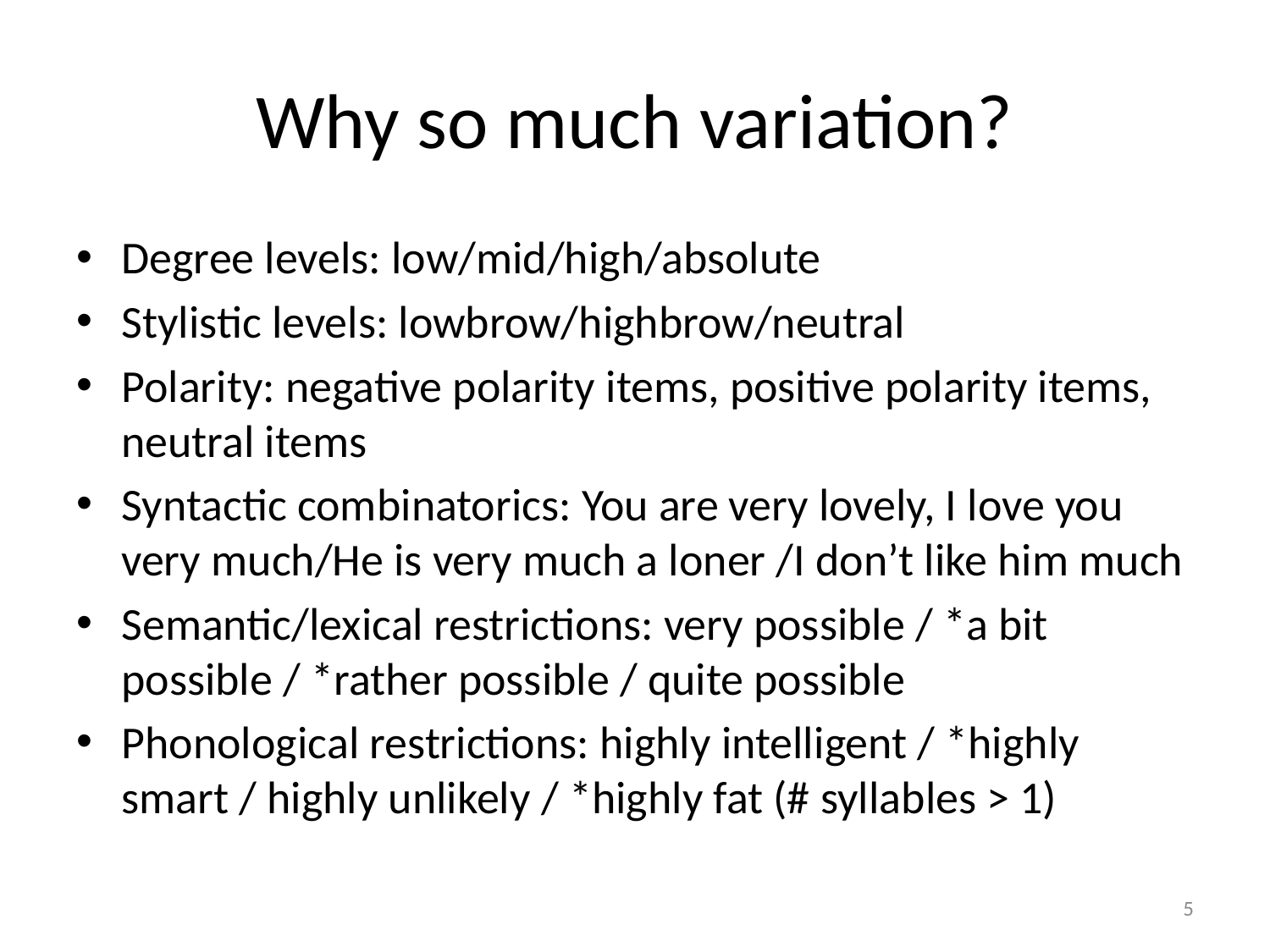

# Why so much variation?
Degree levels: low/mid/high/absolute
Stylistic levels: lowbrow/highbrow/neutral
Polarity: negative polarity items, positive polarity items, neutral items
Syntactic combinatorics: You are very lovely, I love you very much/He is very much a loner /I don’t like him much
Semantic/lexical restrictions: very possible / *a bit possible / *rather possible / quite possible
Phonological restrictions: highly intelligent / *highly smart / highly unlikely / *highly fat (# syllables > 1)
5